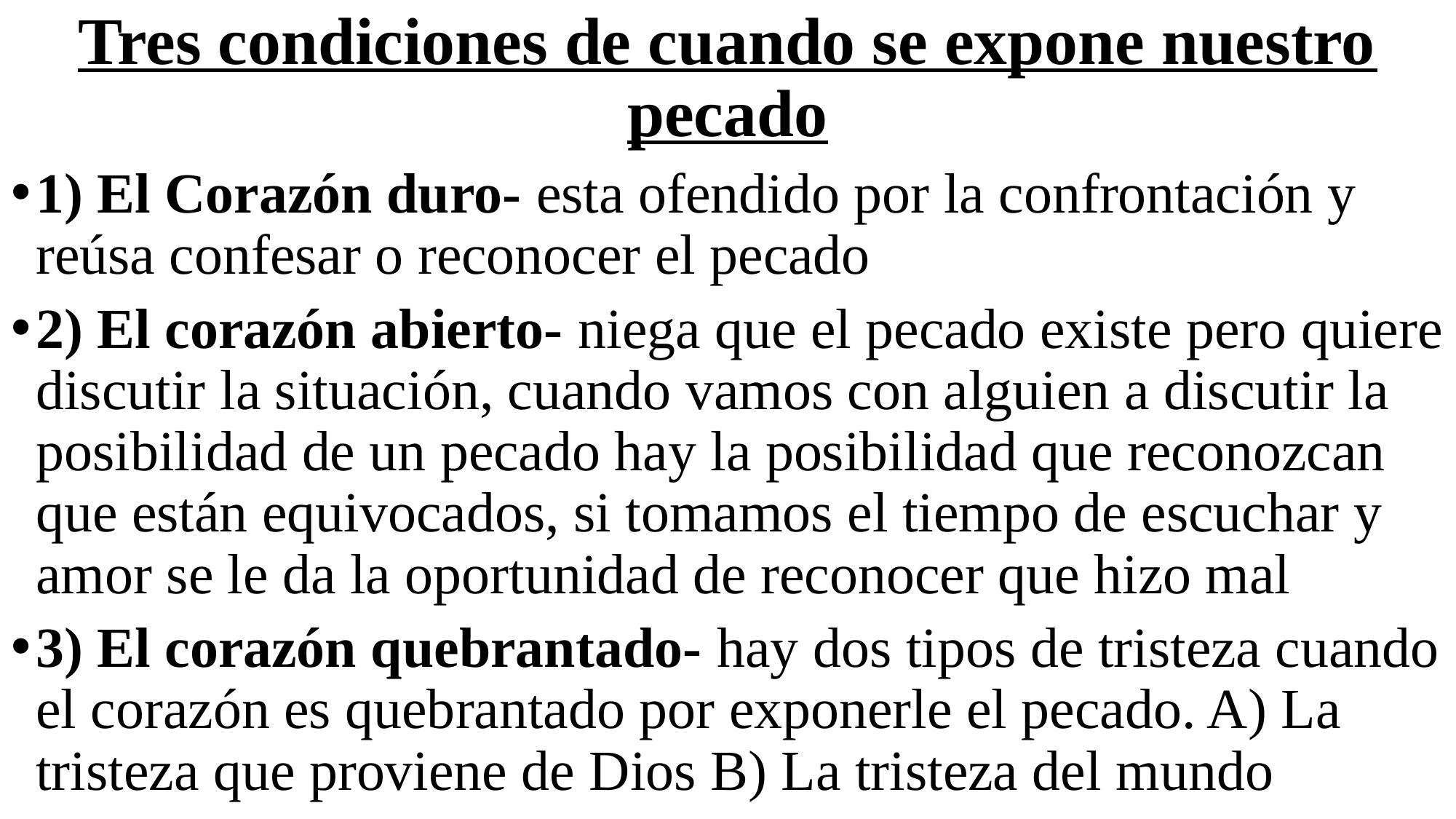

# Tres condiciones de cuando se expone nuestro pecado
1) El Corazón duro- esta ofendido por la confrontación y reúsa confesar o reconocer el pecado
2) El corazón abierto- niega que el pecado existe pero quiere discutir la situación, cuando vamos con alguien a discutir la posibilidad de un pecado hay la posibilidad que reconozcan que están equivocados, si tomamos el tiempo de escuchar y amor se le da la oportunidad de reconocer que hizo mal
3) El corazón quebrantado- hay dos tipos de tristeza cuando el corazón es quebrantado por exponerle el pecado. A) La tristeza que proviene de Dios B) La tristeza del mundo